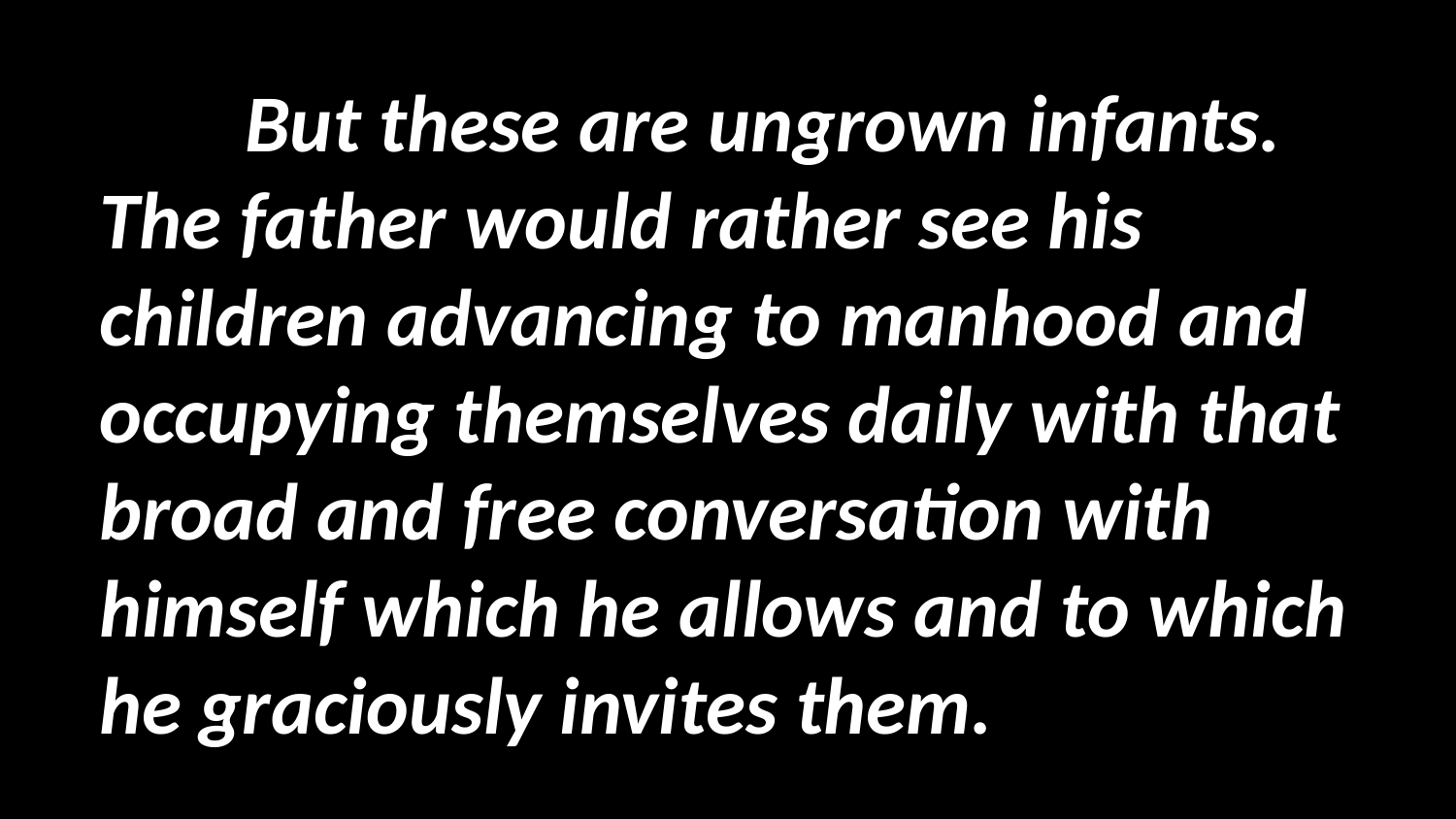

But these are ungrown infants.  The father would rather see his children advancing to manhood and occupying themselves daily with that broad and free conversation with himself which he allows and to which he graciously invites them.